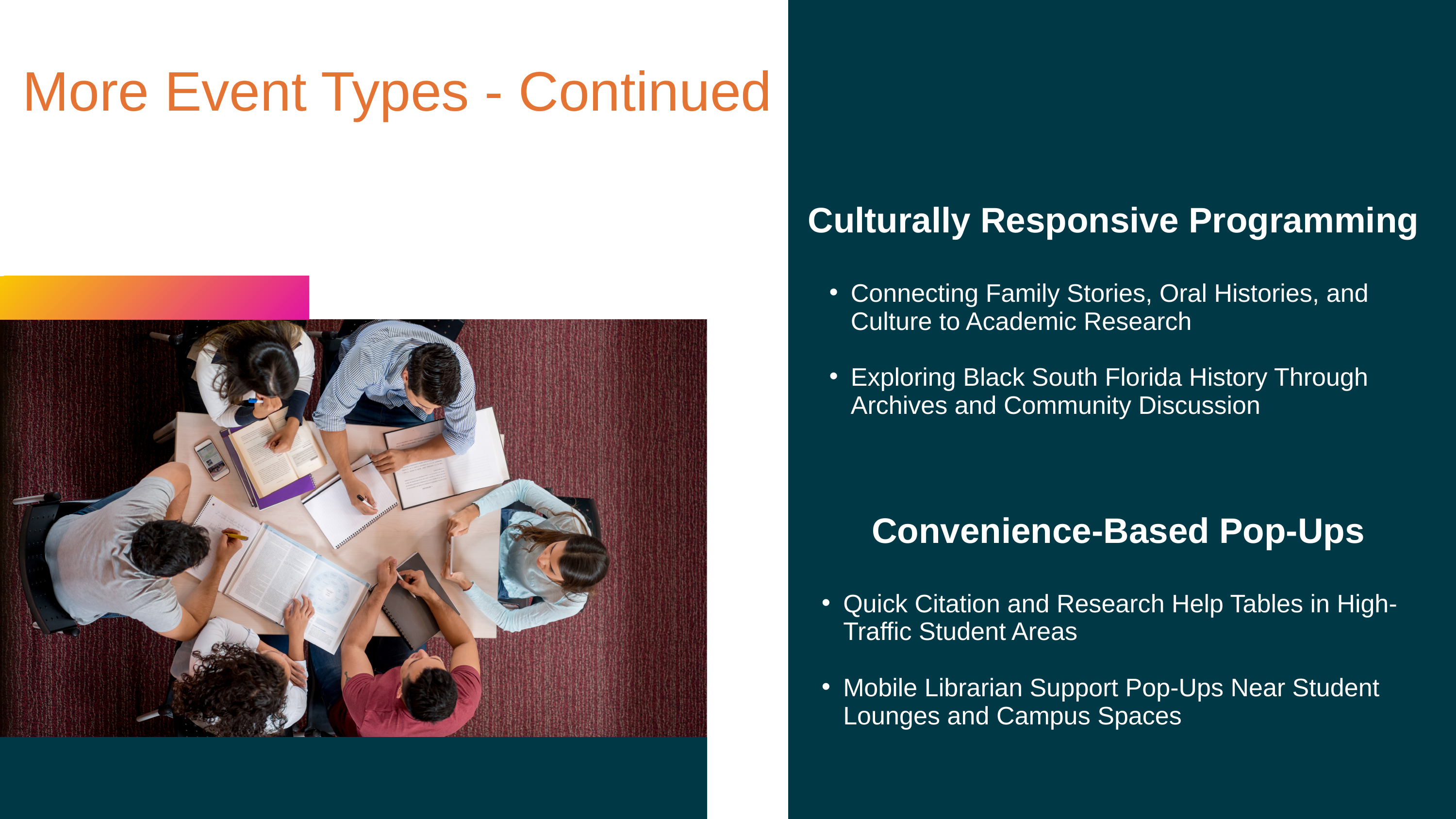

More Event Types - Continued
Culturally Responsive Programming

Connecting Family Stories, Oral Histories, and Culture to Academic Research

Exploring Black South Florida History Through Archives and Community Discussion

Convenience-Based Pop-Ups

Quick Citation and Research Help Tables in High-Traffic Student Areas

Mobile Librarian Support Pop-Ups Near Student Lounges and Campus Spaces